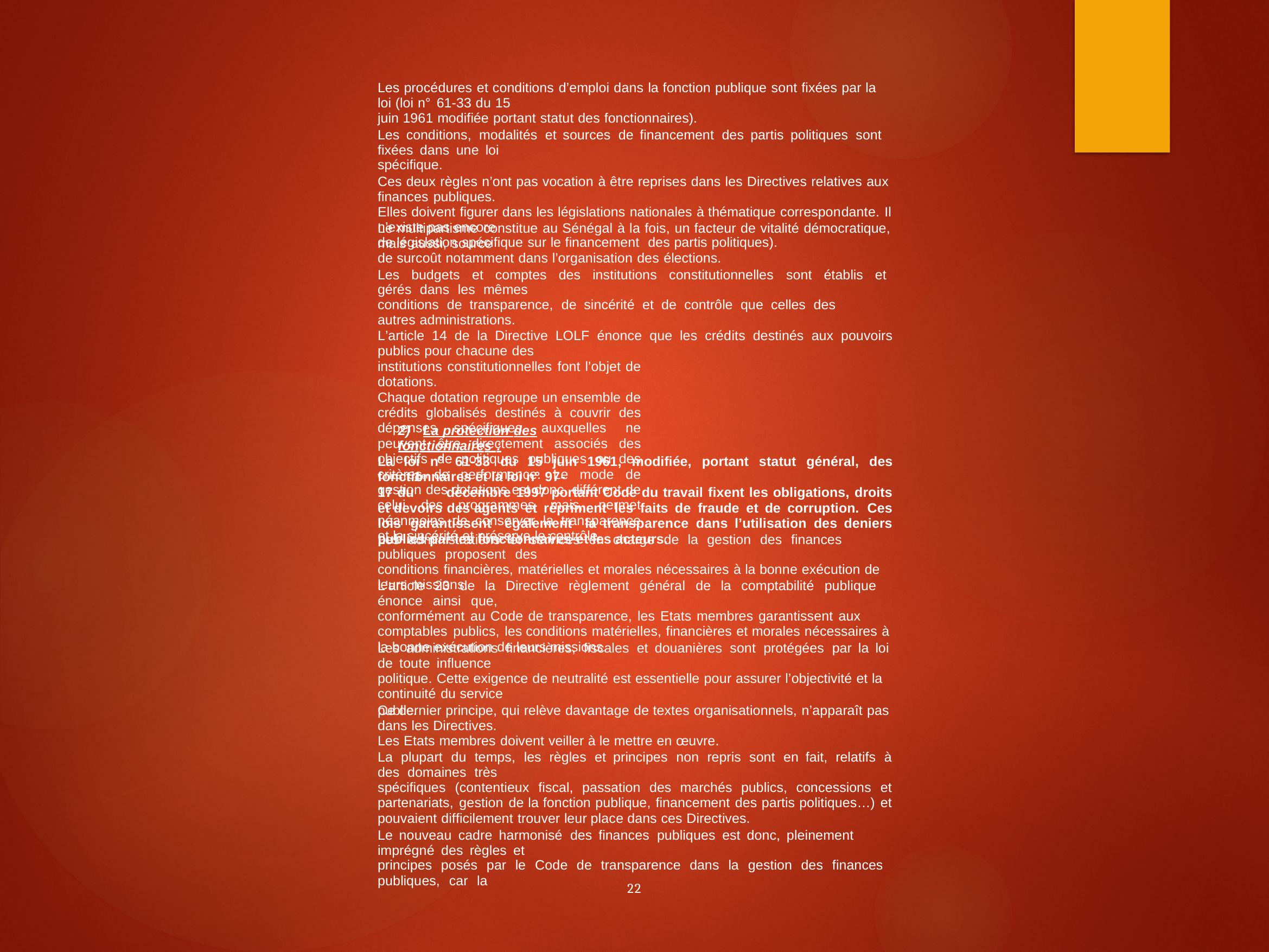

Les procédures et conditions d’emploi dans la fonction publique sont fixées par la loi (loi n° 61-33 du 15
juin 1961 modifiée portant statut des fonctionnaires).
Les conditions,  modalités  et sources  de financement  des partis politiques  sont fixées dans une loi
spécifique.
Ces deux règles n’ont pas vocation à être reprises dans les Directives relatives aux finances publiques.
Elles doivent figurer dans les législations nationales à thématique correspondante. Il n’existe pas encore
de législation spécifique sur le financement  des partis politiques).
Le multipartisme constitue au Sénégal à la fois, un facteur de vitalité démocratique, mais aussi, source
de surcoût notamment dans l’organisation des élections.
Les  budgets  et  comptes  des  institutions  constitutionnelles  sont  établis  et  gérés  dans  les  mêmes
conditions de transparence, de sincérité et de contrôle que celles des autres administrations.
L’article 14 de la Directive LOLF énonce que les crédits destinés aux pouvoirs publics pour chacune des
institutions constitutionnelles font l’objet de dotations.
Chaque dotation regroupe un ensemble de crédits globalisés destinés à couvrir des dépenses spécifiques auxquelles ne peuvent être directement associés des objectifs de politiques publiques ou des critères de performance. Le mode de gestion des dotations est donc, différent de celui des programmes mais, permet néanmoins de conserver la transparence et la sincérité et préserve le contrôle.
2)   La protection des fonctionnaires :
La loi n° 61-33 du 15 juin 1961, modifiée, portant statut général, des fonctionnaires et la loi n° 97-
17 du       décembre 1997 portant Code du travail fixent les obligations, droits et devoirs des agents et répriment  les faits de fraude et de corruption.  Ces lois garantissent  également  la transparence dans l’utilisation des deniers publics par les fonctionnaires et les acteurs.
1er
Les  administrations  et  services  en  charge  de  la  gestion  des  finances  publiques  proposent  des
conditions financières, matérielles et morales nécessaires à la bonne exécution de leurs missions.
L’article  23  de  la  Directive  règlement  général  de  la  comptabilité  publique  énonce  ainsi  que,
conformément au Code de transparence, les Etats membres garantissent aux comptables publics, les conditions matérielles, financières et morales nécessaires à la bonne exécution de leurs missions.
Les administrations  financières,  fiscales  et douanières  sont  protégées  par la loi de toute influence
politique. Cette exigence de neutralité est essentielle pour assurer l’objectivité et la continuité du service
public.
Ce dernier principe, qui relève davantage de textes organisationnels, n’apparaît pas dans les Directives.
Les Etats membres doivent veiller à le mettre en œuvre.
La  plupart  du  temps,  les  règles  et principes  non  repris  sont  en fait,  relatifs  à des  domaines  très
spécifiques (contentieux fiscal, passation des marchés publics, concessions et partenariats, gestion de la fonction publique, financement des partis politiques…) et pouvaient difficilement trouver leur place dans ces Directives.
Le nouveau cadre harmonisé  des finances  publiques est donc, pleinement  imprégné des règles et
principes  posés  par  le  Code  de  transparence  dans  la  gestion  des  finances  publiques,  car  la
22